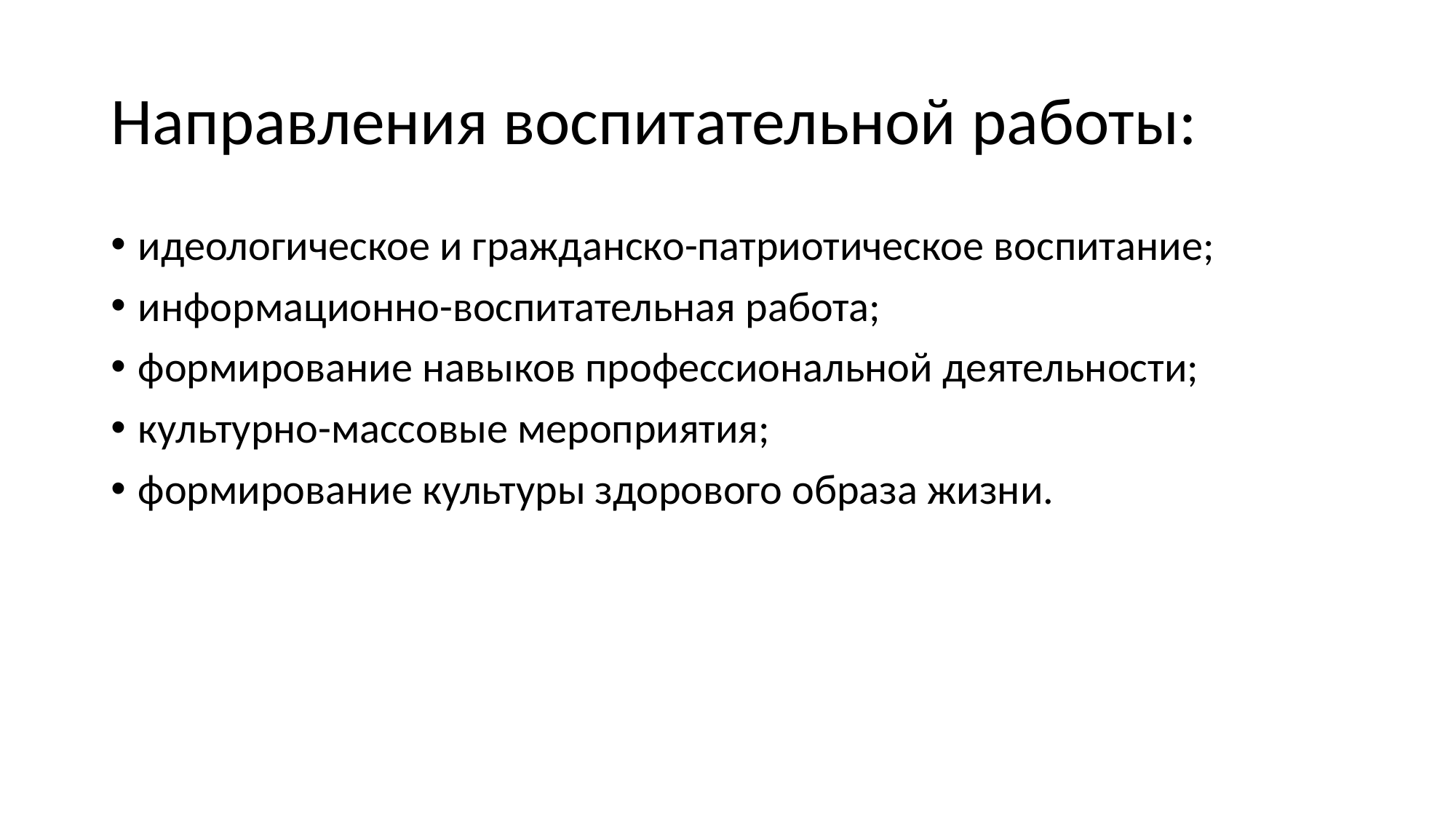

# Направления воспитательной работы:
идеологическое и гражданско-патриотическое воспитание;
информационно-воспитательная работа;
формирование навыков профессиональной деятельности;
культурно-массовые мероприятия;
формирование культуры здорового образа жизни.